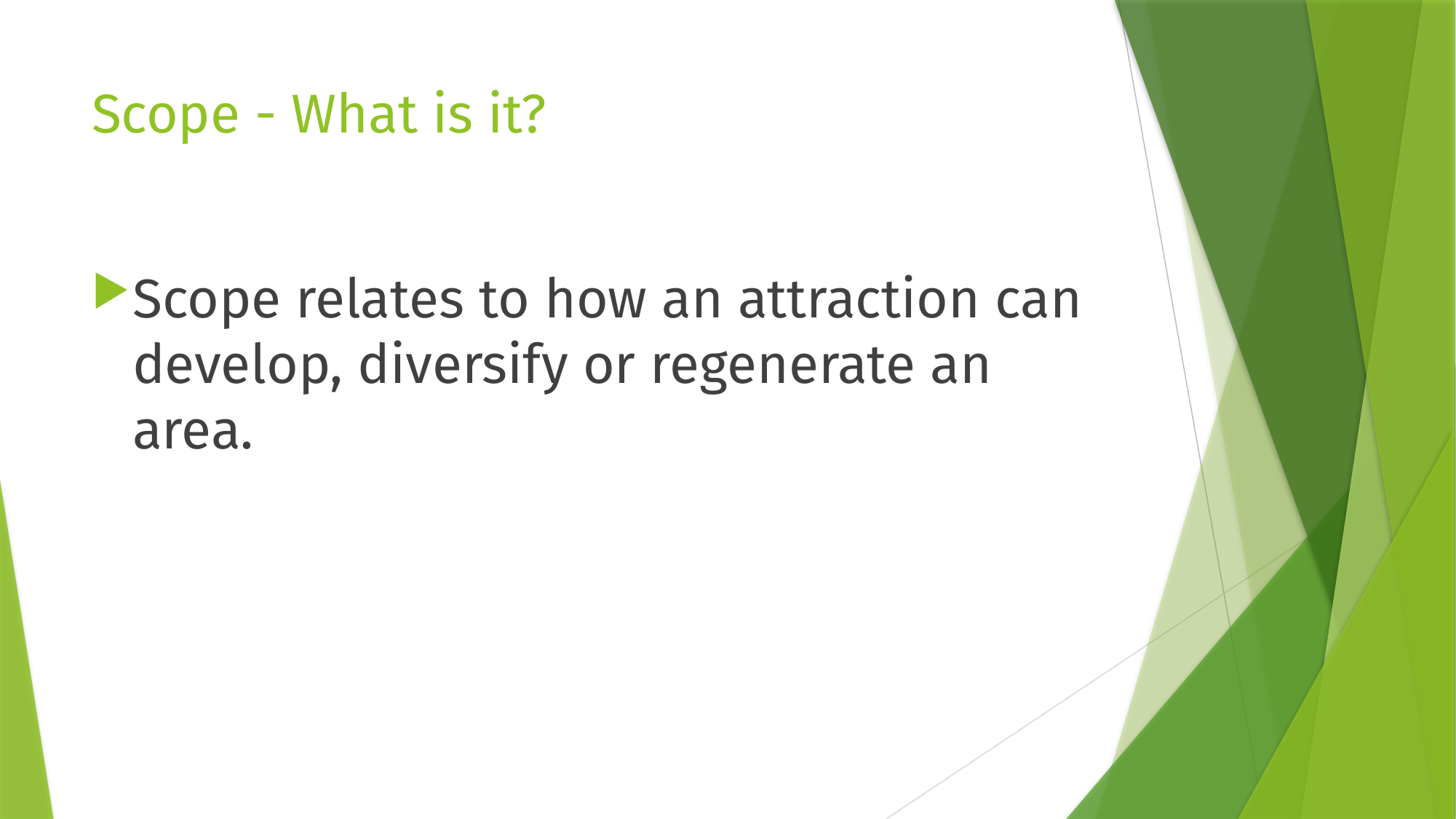

# Scope - What is it?
Scope relates to how an attraction can develop, diversify or regenerate an area.